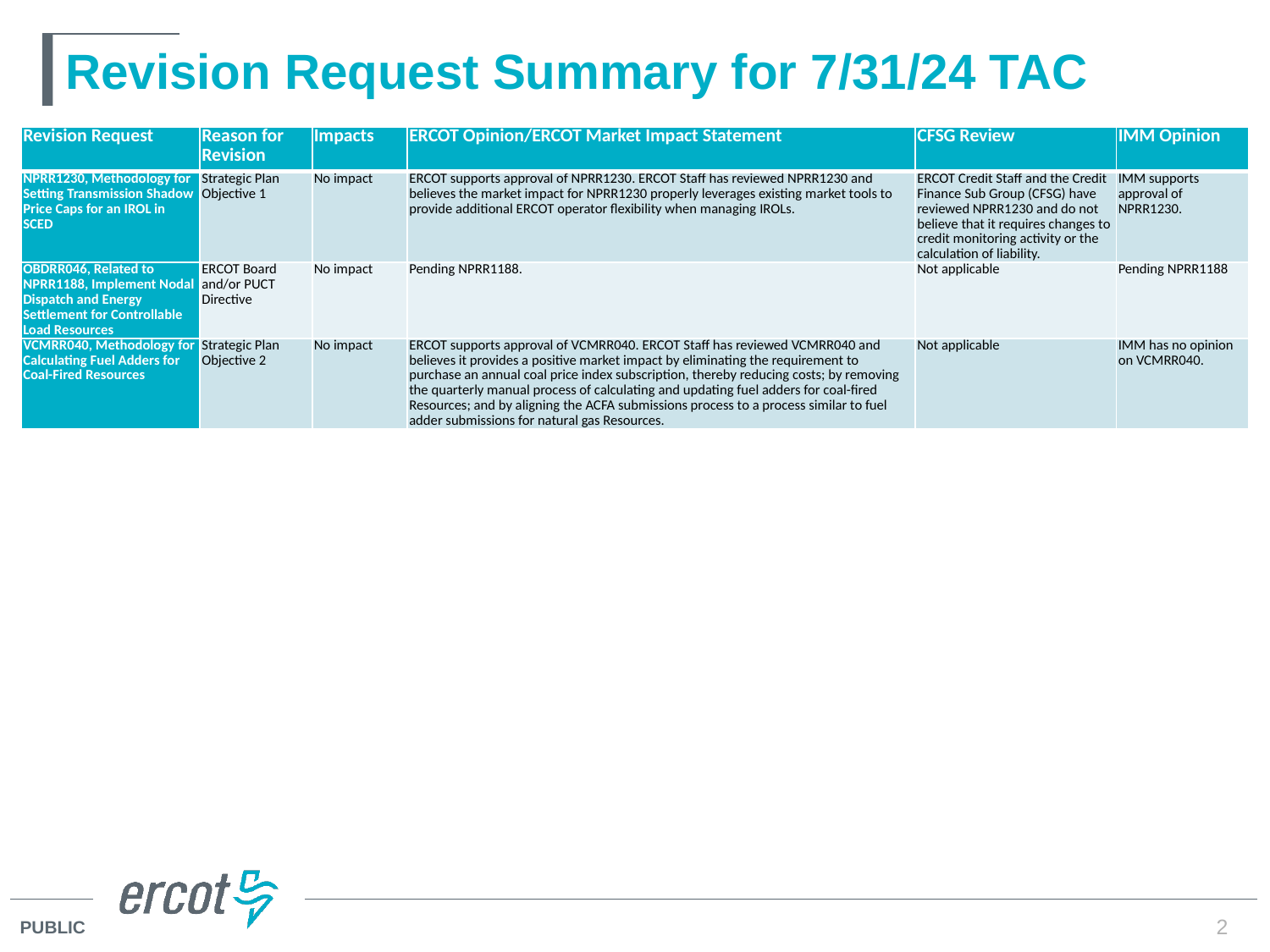

# Revision Request Summary for 7/31/24 TAC
| Revision Request | Reason for Revision | Impacts | ERCOT Opinion/ERCOT Market Impact Statement | CFSG Review | IMM Opinion |
| --- | --- | --- | --- | --- | --- |
| NPRR1230, Methodology for Setting Transmission Shadow Price Caps for an IROL in SCED | Strategic Plan Objective 1 | No impact | ERCOT supports approval of NPRR1230. ERCOT Staff has reviewed NPRR1230 and believes the market impact for NPRR1230 properly leverages existing market tools to provide additional ERCOT operator flexibility when managing IROLs. | ERCOT Credit Staff and the Credit Finance Sub Group (CFSG) have reviewed NPRR1230 and do not believe that it requires changes to credit monitoring activity or the calculation of liability. | IMM supports approval of NPRR1230. |
| OBDRR046, Related to NPRR1188, Implement Nodal Dispatch and Energy Settlement for Controllable Load Resources | ERCOT Board and/or PUCT Directive | No impact | Pending NPRR1188. | Not applicable | Pending NPRR1188 |
| VCMRR040, Methodology for Calculating Fuel Adders for Coal-Fired Resources | Strategic Plan Objective 2 | No impact | ERCOT supports approval of VCMRR040. ERCOT Staff has reviewed VCMRR040 and believes it provides a positive market impact by eliminating the requirement to purchase an annual coal price index subscription, thereby reducing costs; by removing the quarterly manual process of calculating and updating fuel adders for coal-fired Resources; and by aligning the ACFA submissions process to a process similar to fuel adder submissions for natural gas Resources. | Not applicable | IMM has no opinion on VCMRR040. |
2